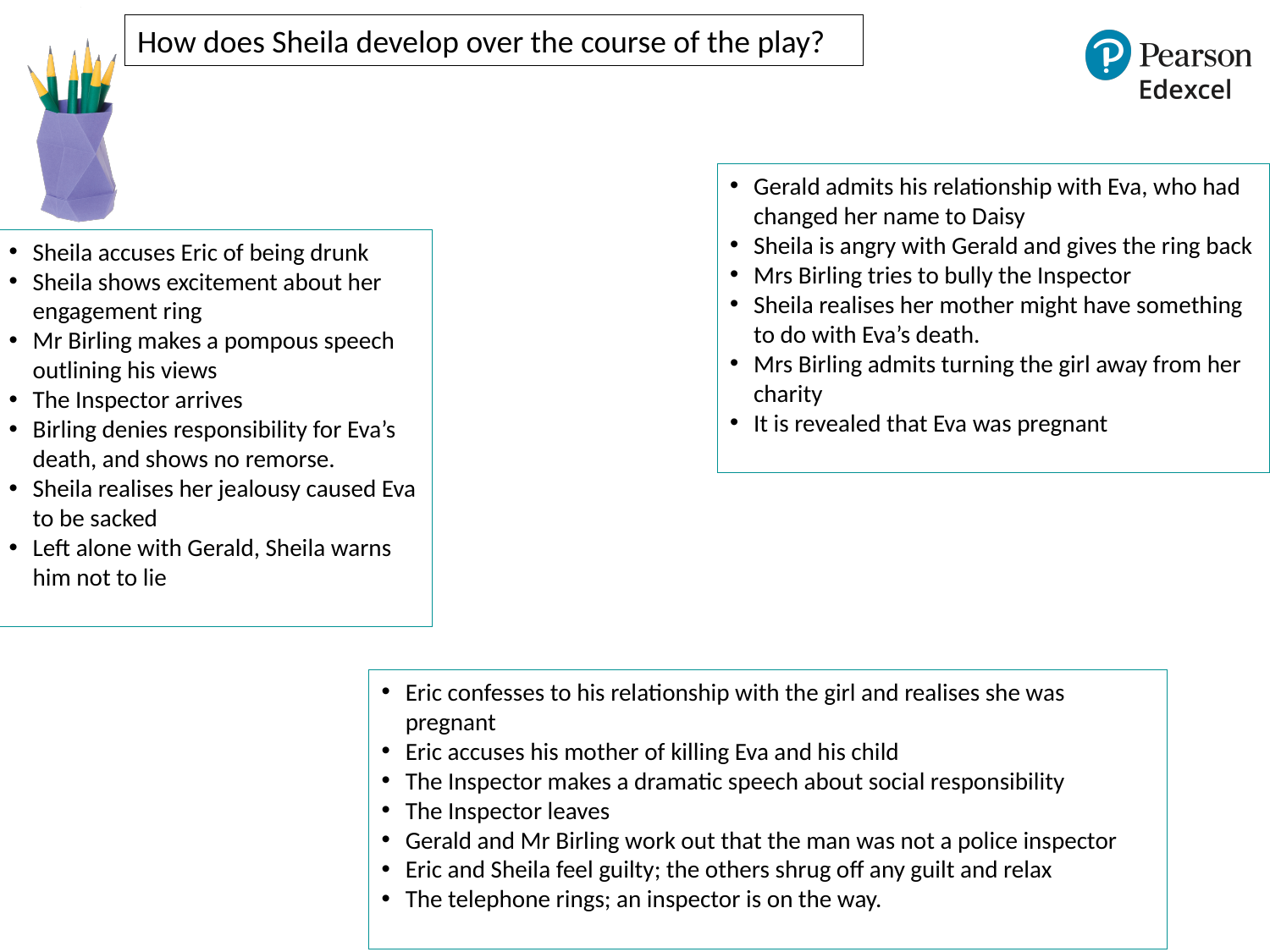

How does Sheila develop over the course of the play?
Gerald admits his relationship with Eva, who had changed her name to Daisy
Sheila is angry with Gerald and gives the ring back
Mrs Birling tries to bully the Inspector
Sheila realises her mother might have something to do with Eva’s death.
Mrs Birling admits turning the girl away from her charity
It is revealed that Eva was pregnant

Sheila accuses Eric of being drunk
Sheila shows excitement about her engagement ring
Mr Birling makes a pompous speech outlining his views
The Inspector arrives
Birling denies responsibility for Eva’s death, and shows no remorse.
Sheila realises her jealousy caused Eva to be sacked
Left alone with Gerald, Sheila warns him not to lie

Eric confesses to his relationship with the girl and realises she was pregnant
Eric accuses his mother of killing Eva and his child
The Inspector makes a dramatic speech about social responsibility
The Inspector leaves
Gerald and Mr Birling work out that the man was not a police inspector
Eric and Sheila feel guilty; the others shrug off any guilt and relax
The telephone rings; an inspector is on the way.